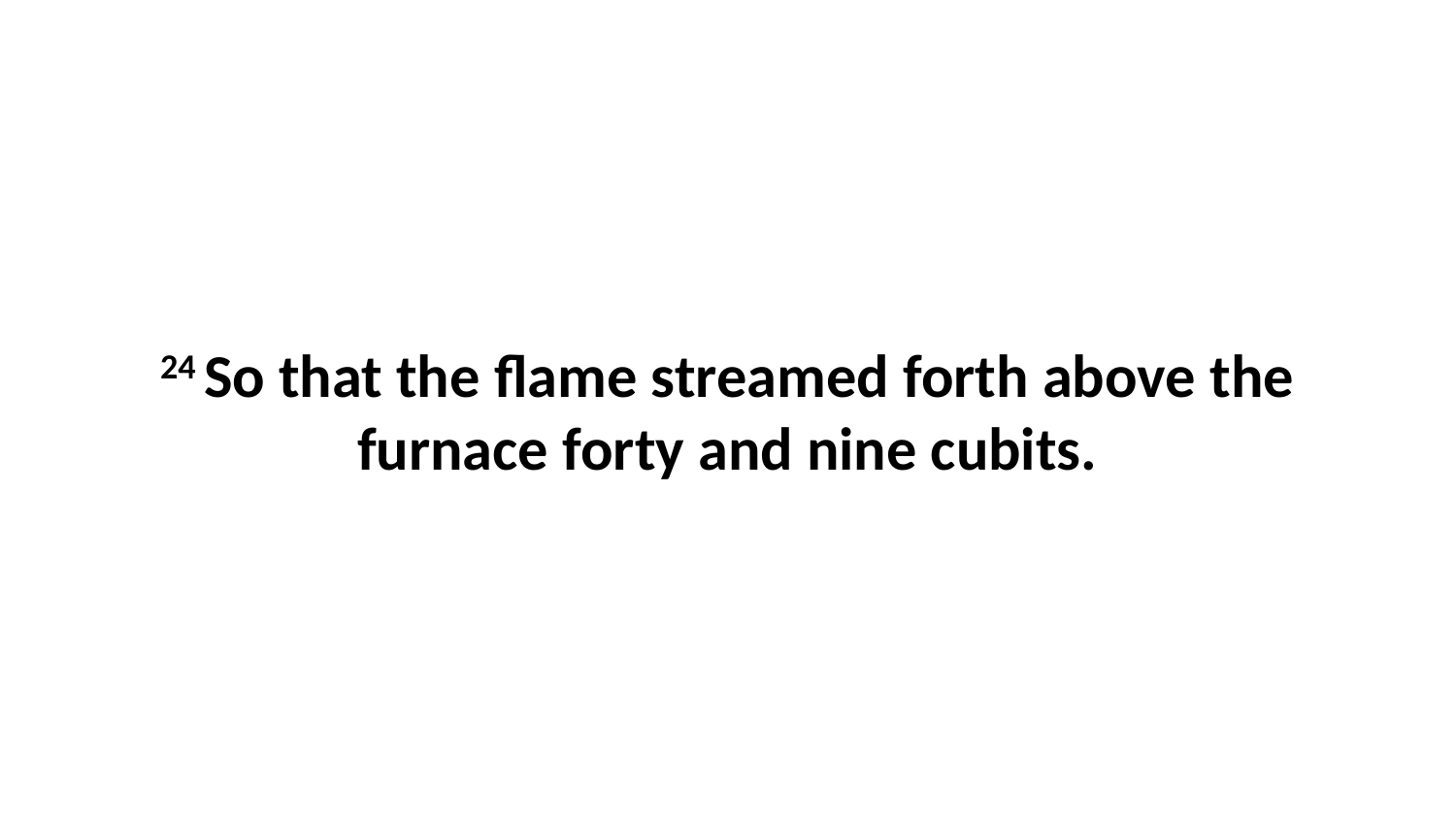

24 So that the flame streamed forth above the furnace forty and nine cubits.